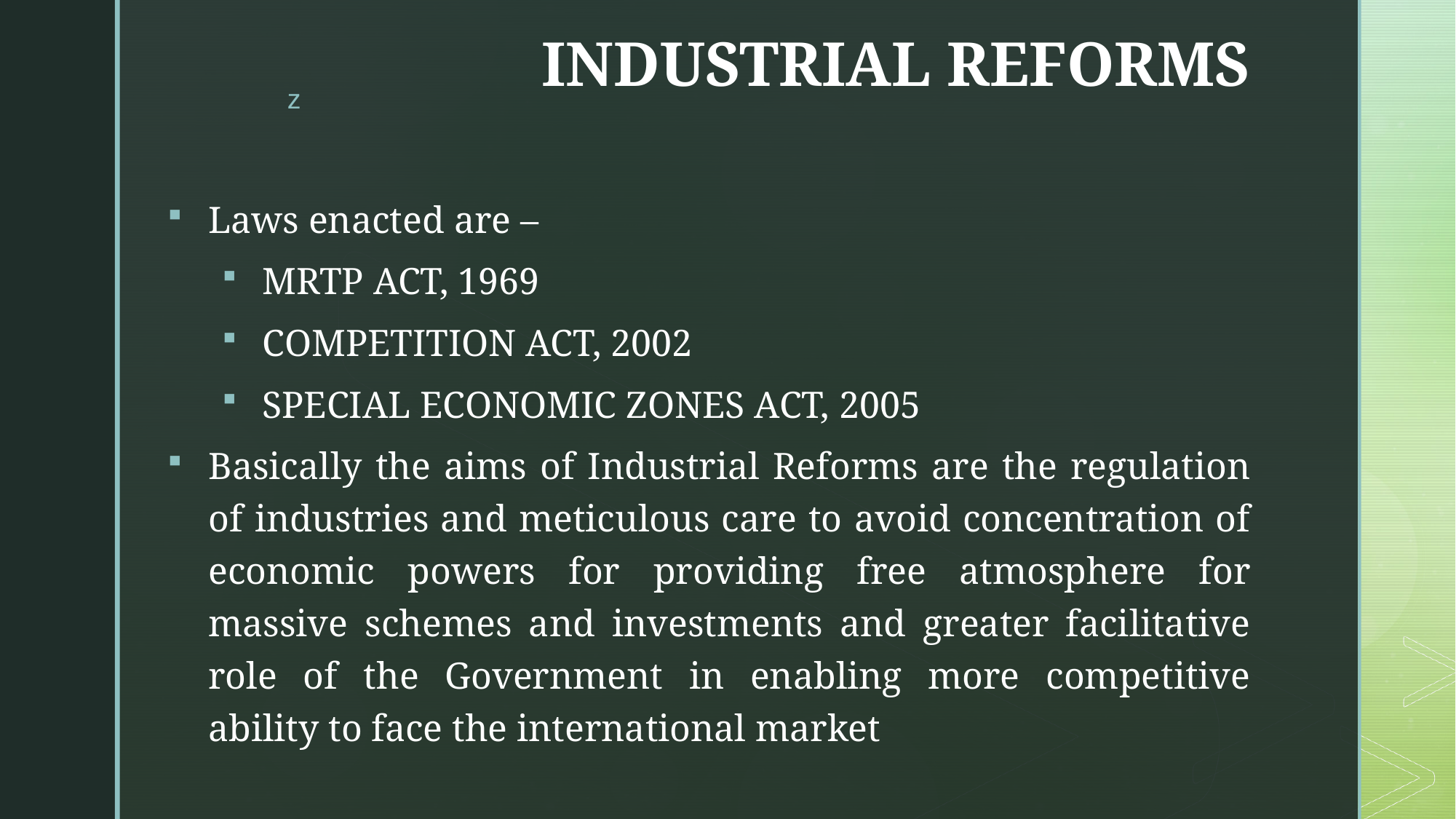

# INDUSTRIAL REFORMS
Laws enacted are –
MRTP ACT, 1969
COMPETITION ACT, 2002
SPECIAL ECONOMIC ZONES ACT, 2005
Basically the aims of Industrial Reforms are the regulation of industries and meticulous care to avoid concentration of economic powers for providing free atmosphere for massive schemes and investments and greater facilitative role of the Government in enabling more competitive ability to face the international market